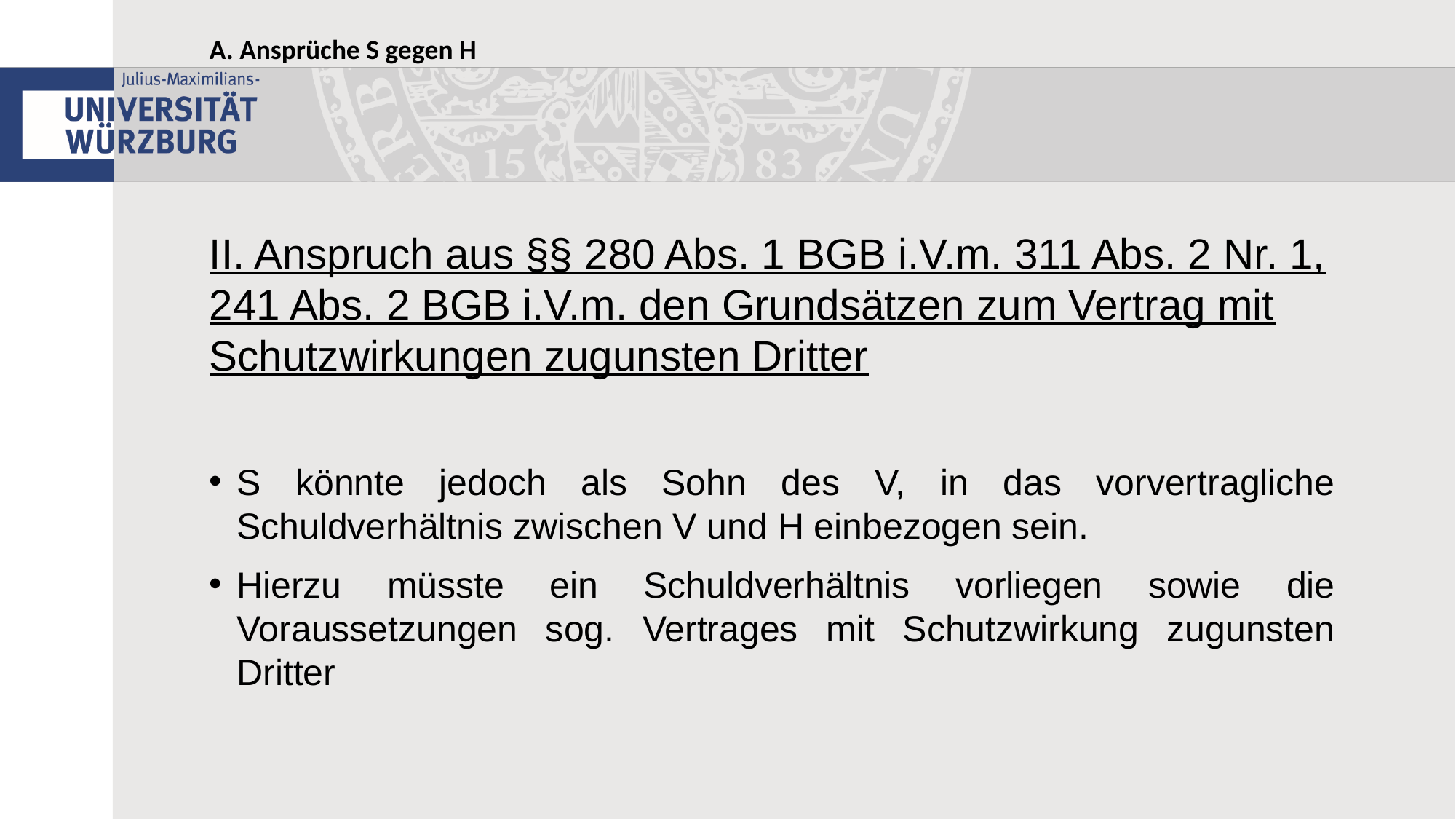

A. Ansprüche S gegen H

# II. Anspruch aus §§ 280 Abs. 1 BGB i.V.m. 311 Abs. 2 Nr. 1, 241 Abs. 2 BGB i.V.m. den Grundsätzen zum Vertrag mit Schutzwirkungen zugunsten Dritter
S könnte jedoch als Sohn des V, in das vorvertragliche Schuldverhältnis zwischen V und H einbezogen sein.
Hierzu müsste ein Schuldverhältnis vorliegen sowie die Voraussetzungen sog. Vertrages mit Schutzwirkung zugunsten Dritter